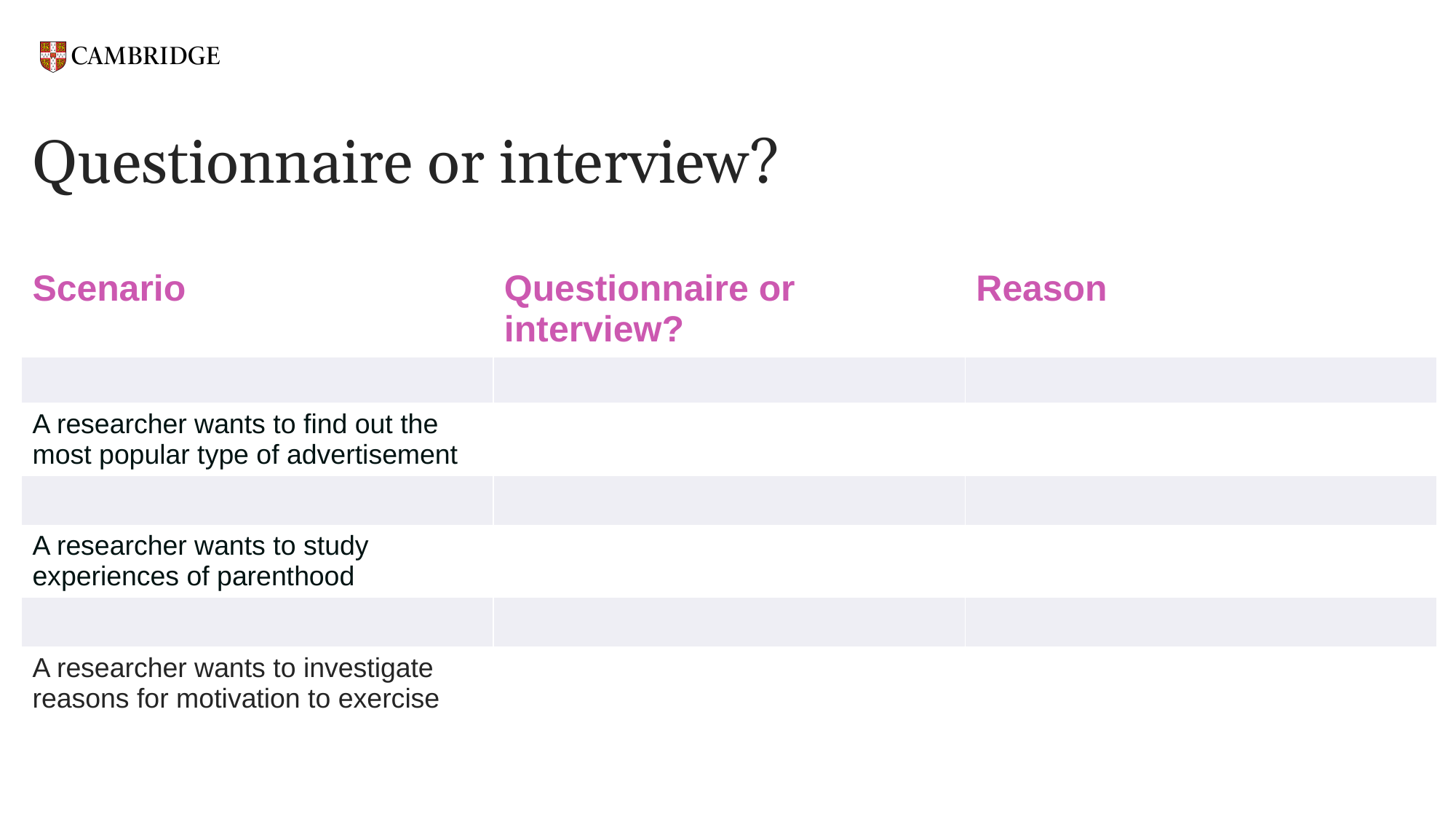

# Questionnaire or interview?
| Scenario | Questionnaire or interview? | Reason |
| --- | --- | --- |
|  |  |  |
| A researcher wants to find out the most popular type of advertisement |  |  |
|  |  |  |
| A researcher wants to study experiences of parenthood |  |  |
|  |  |  |
| A researcher wants to investigate reasons for motivation to exercise |  |  |